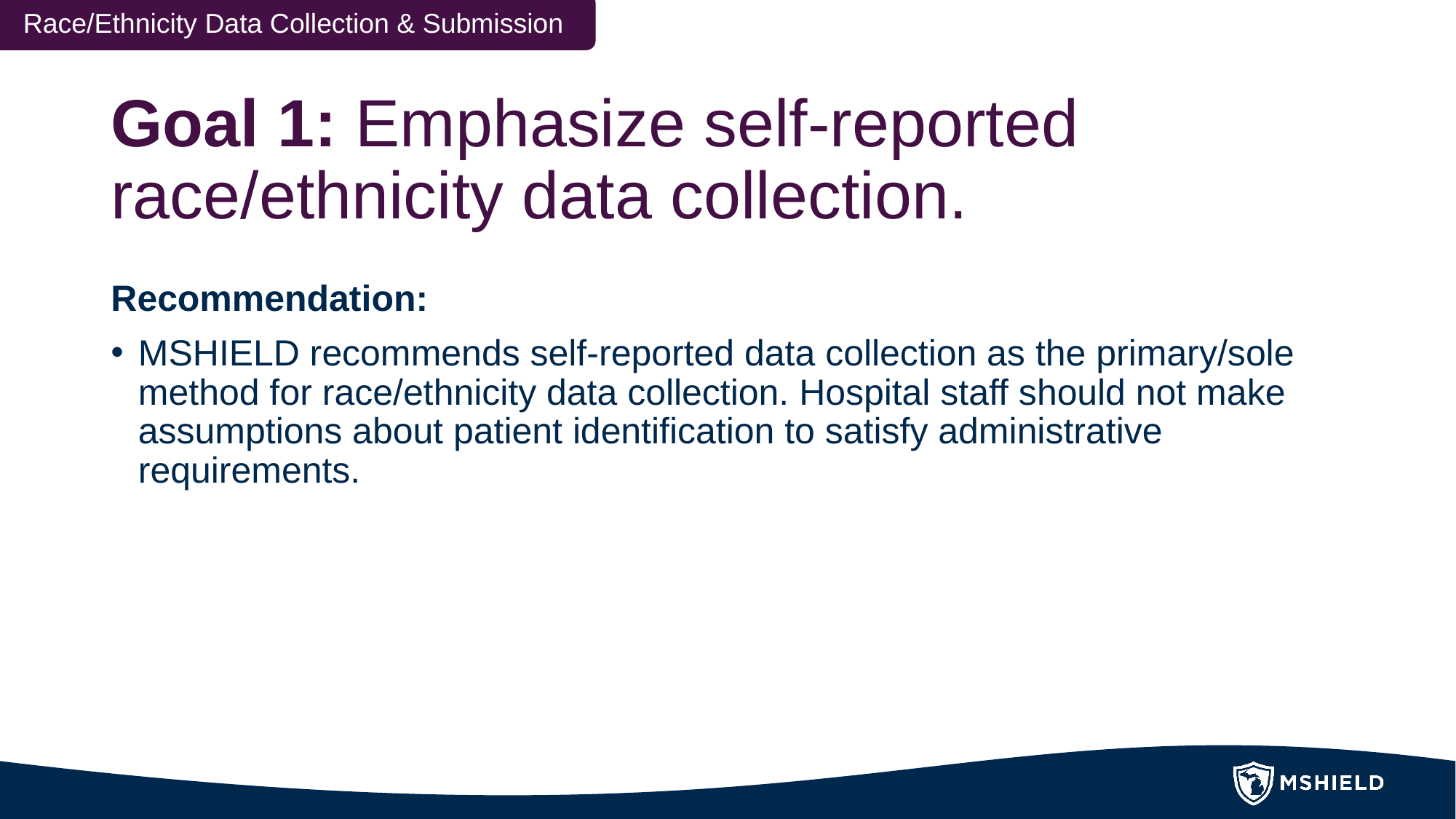

Race/Ethnicity Data Collection & Submission
# Goal 1: Emphasize self-reported race/ethnicity data collection.
Recommendation:
MSHIELD recommends self-reported data collection as the primary/sole method for race/ethnicity data collection. Hospital staff should not make assumptions about patient identification to satisfy administrative requirements.